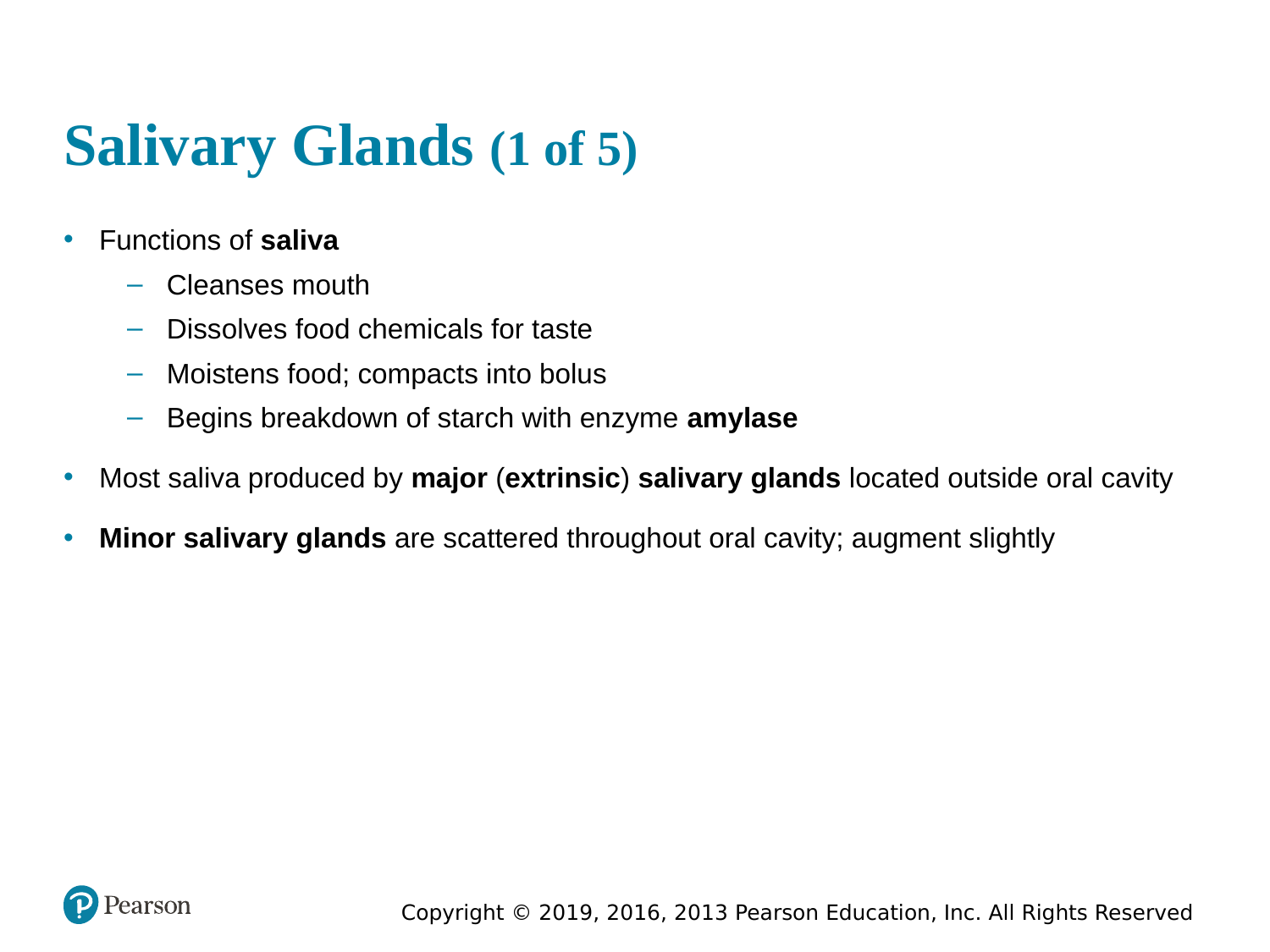

# Salivary Glands (1 of 5)
Functions of saliva
Cleanses mouth
Dissolves food chemicals for taste
Moistens food; compacts into bolus
Begins breakdown of starch with enzyme amylase
Most saliva produced by major (extrinsic) salivary glands located outside oral cavity
Minor salivary glands are scattered throughout oral cavity; augment slightly